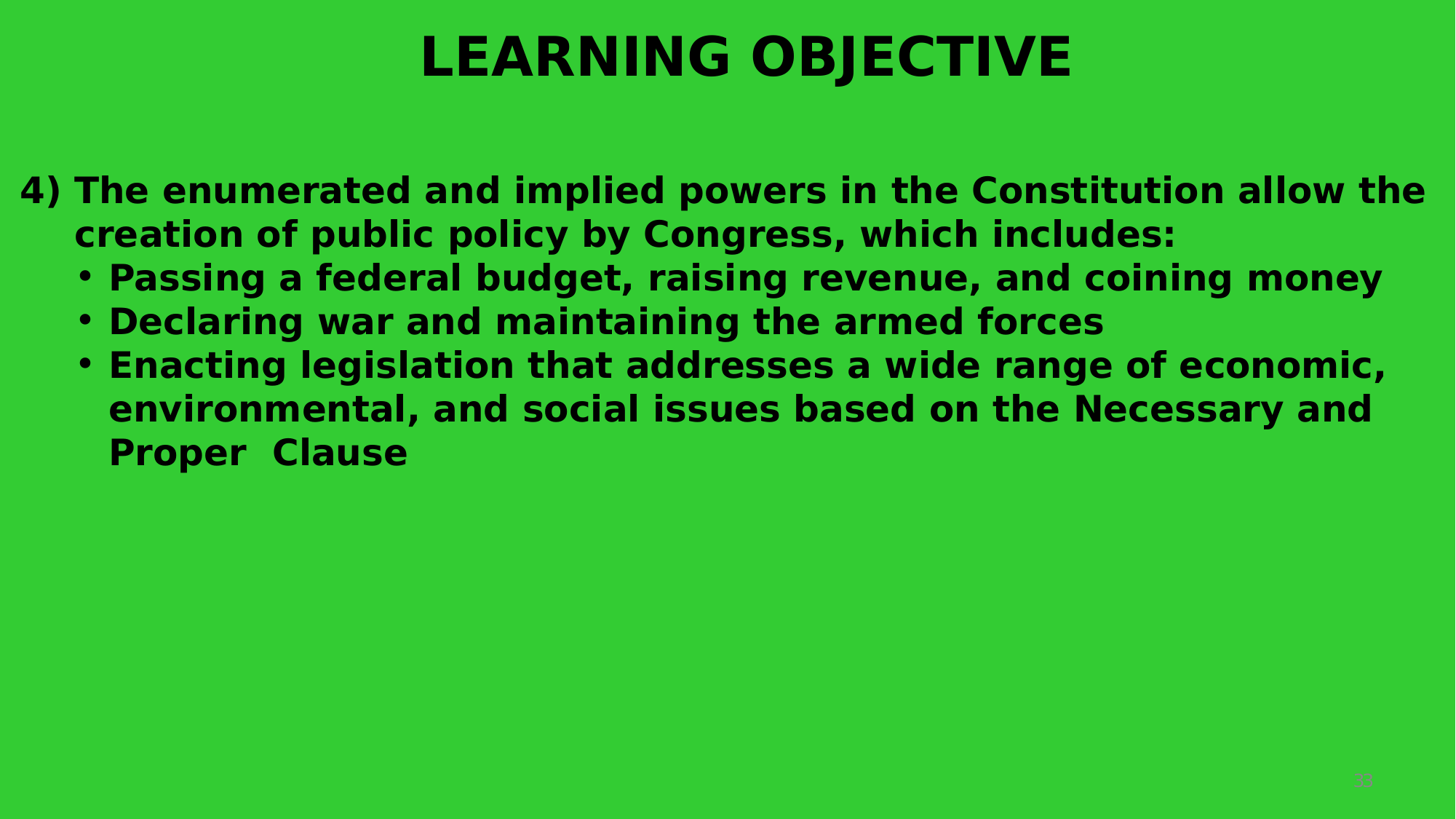

# LEARNING OBJECTIVE
The enumerated and implied powers in the Constitution allow the
creation of public policy by Congress, which includes:
Passing a federal budget, raising revenue, and coining money
Declaring war and maintaining the armed forces
Enacting legislation that addresses a wide range of economic,  environmental, and social issues based on the Necessary and Proper  Clause
33